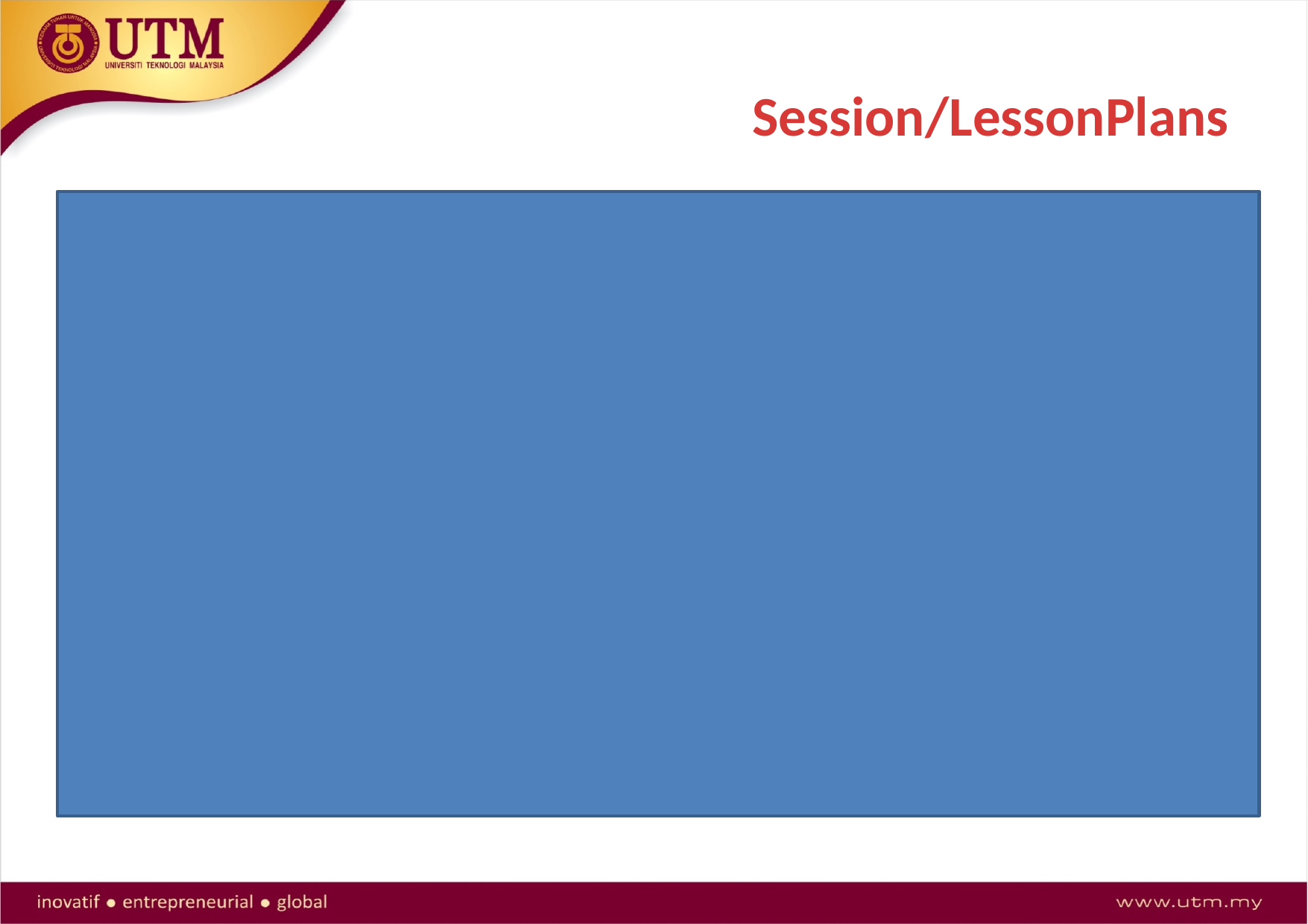

# Session/LessonPlans

| Timing (minutes) | Learning Objective | Main tasks / Process | Resources / tools |
| --- | --- | --- | --- |
| 5 | Title | Standard Operating Procedures for Power Press Machine | Slide 1 |
| 5 | Index | Contents of the presentation | Slide 2 |
| 15 | Introduction | The main purpose of guideline Limitation How to use the guideline | Slide 3, 4and 5 |
| 10 |  |  | Slide 6-15 |
| 10 |  |  | Slide 16 - 25 |
| BREAK (30 MIN) |  |  |  |
| 45 |  |  | Slide 26 - 35 |
| 10 |  |  | Slide 36 - 49 |
| 10 |  |  | Slide 50 - 48 |
| BREAK (LUNCH) |  |  |  |
| 20 |  |  | Slide 49 + Video duration (15 min) |
| 10 |  |  | Slide 50 |
| 15 |  |  | Slide 51 |
| 30 |  |  | Slide 52 |
| BREAK (30 MIN) |  |  |  |
| 120 |  |  |  |
|  | Total Time |  |  |